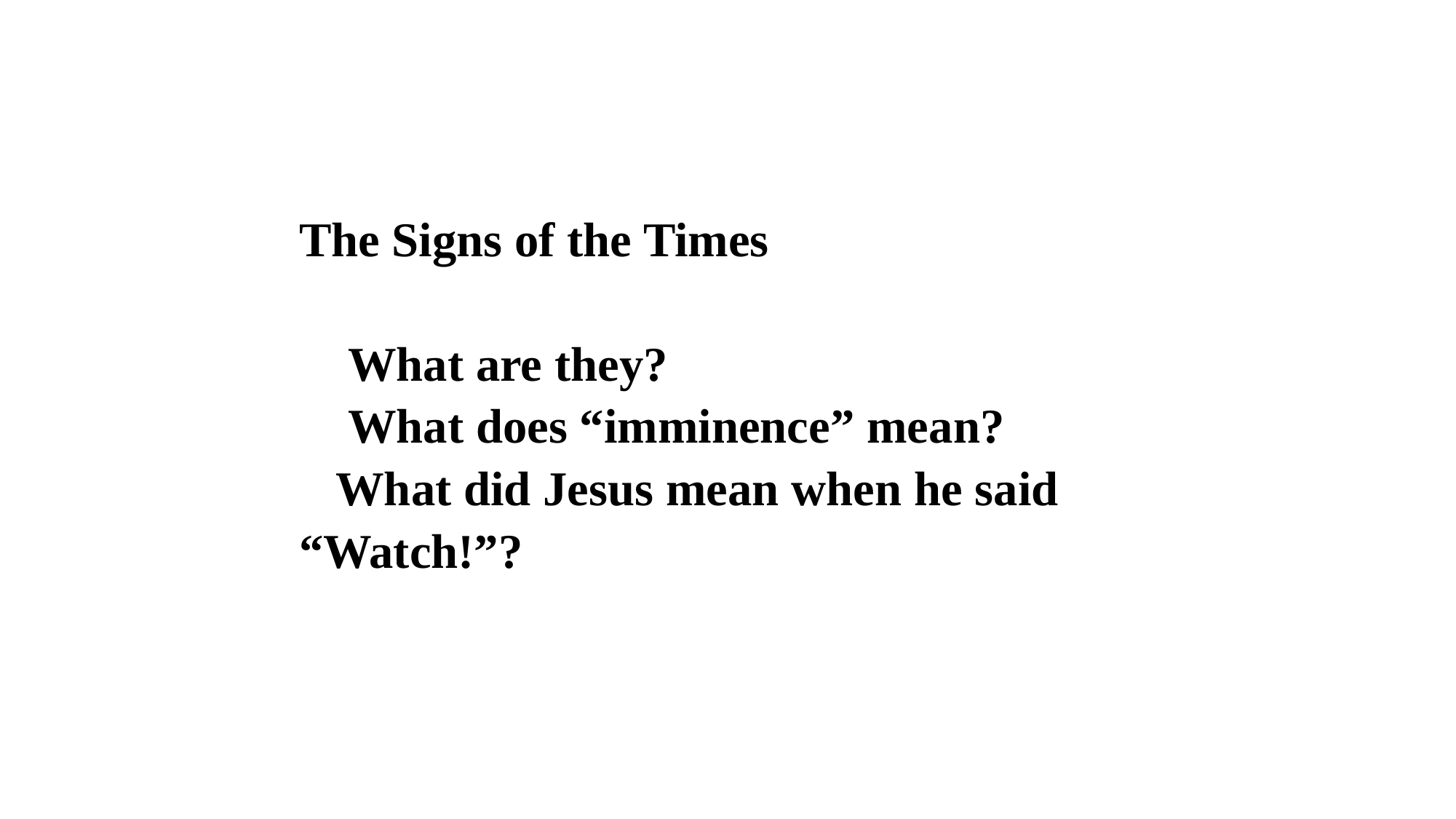

The Signs of the Times
    What are they?
    What does “imminence” mean?
   What did Jesus mean when he said 	“Watch!”?